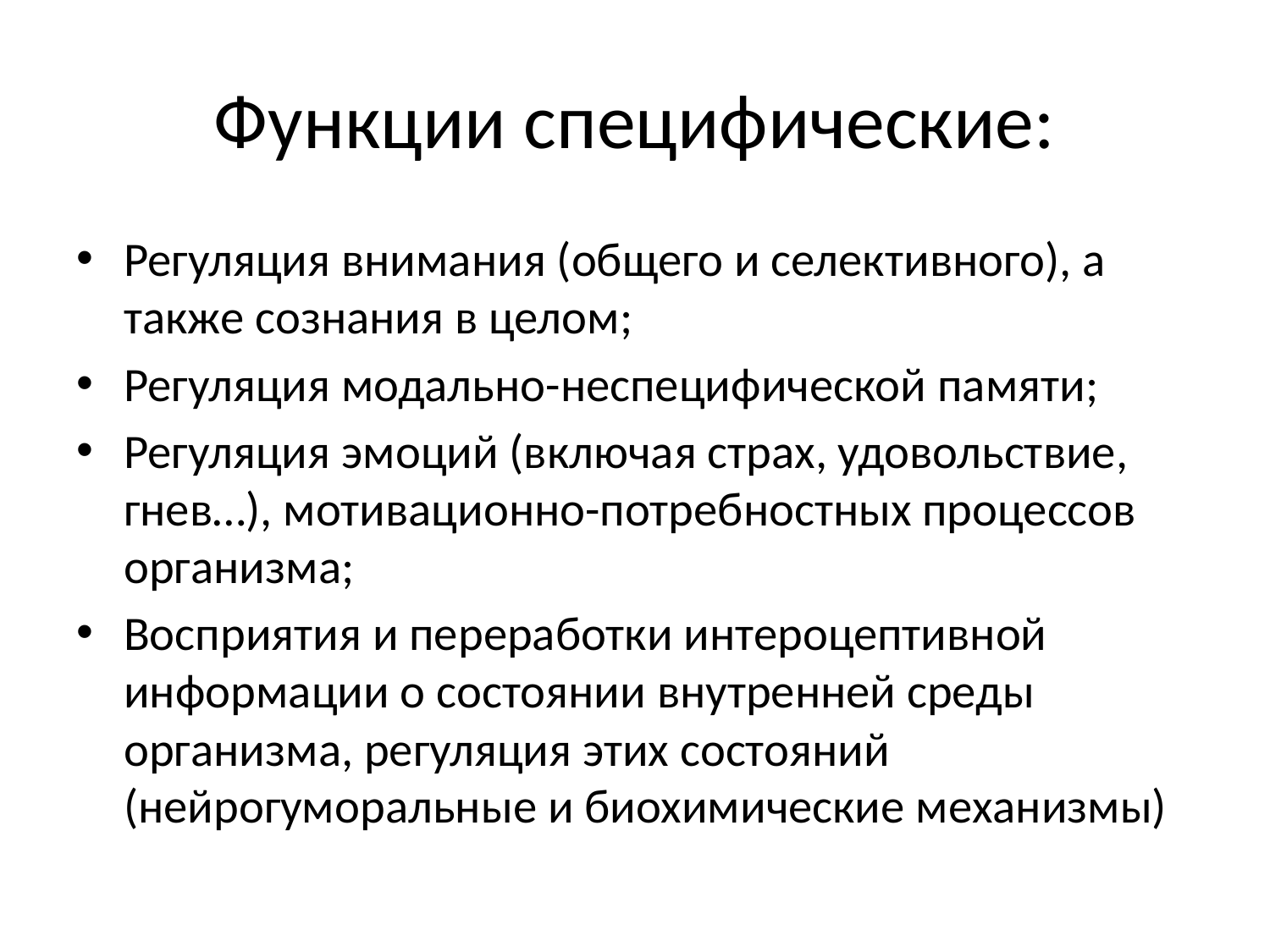

# Функции специфические:
Регуляция внимания (общего и селективного), а также сознания в целом;
Регуляция модально-неспецифической памяти;
Регуляция эмоций (включая страх, удовольствие, гнев…), мотивационно-потребностных процессов организма;
Восприятия и переработки интероцептивной  информации о состоянии внутренней среды организма, регуляция этих состояний (нейрогуморальные и биохимические механизмы)